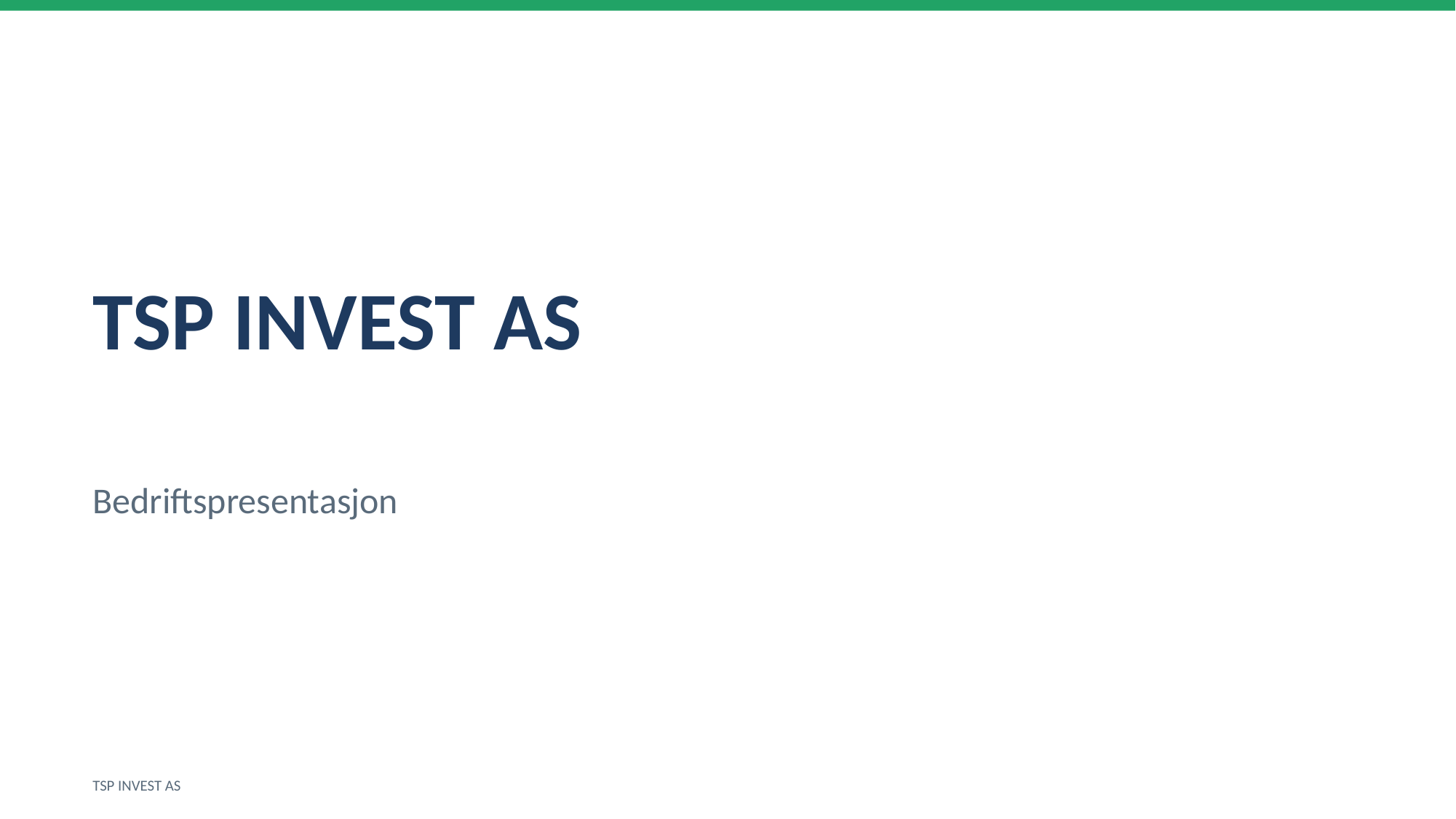

TSP INVEST AS
Bedriftspresentasjon
TSP INVEST AS